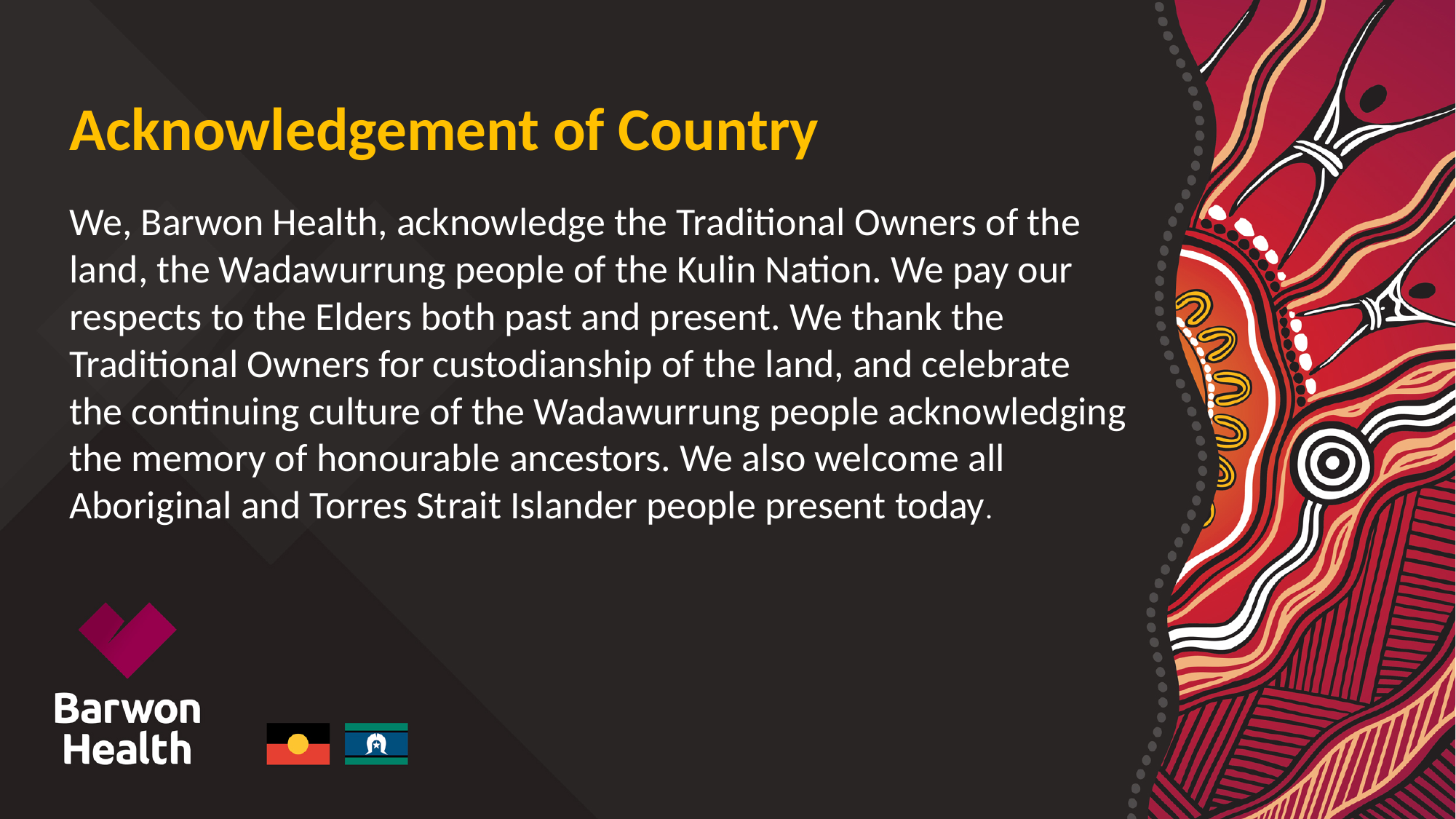

# Acknowledgement of Country
We, Barwon Health, acknowledge the Traditional Owners of the land, the Wadawurrung people of the Kulin Nation. We pay our respects to the Elders both past and present. We thank the Traditional Owners for custodianship of the land, and celebrate the continuing culture of the Wadawurrung people acknowledging the memory of honourable ancestors. We also welcome all Aboriginal and Torres Strait Islander people present today.